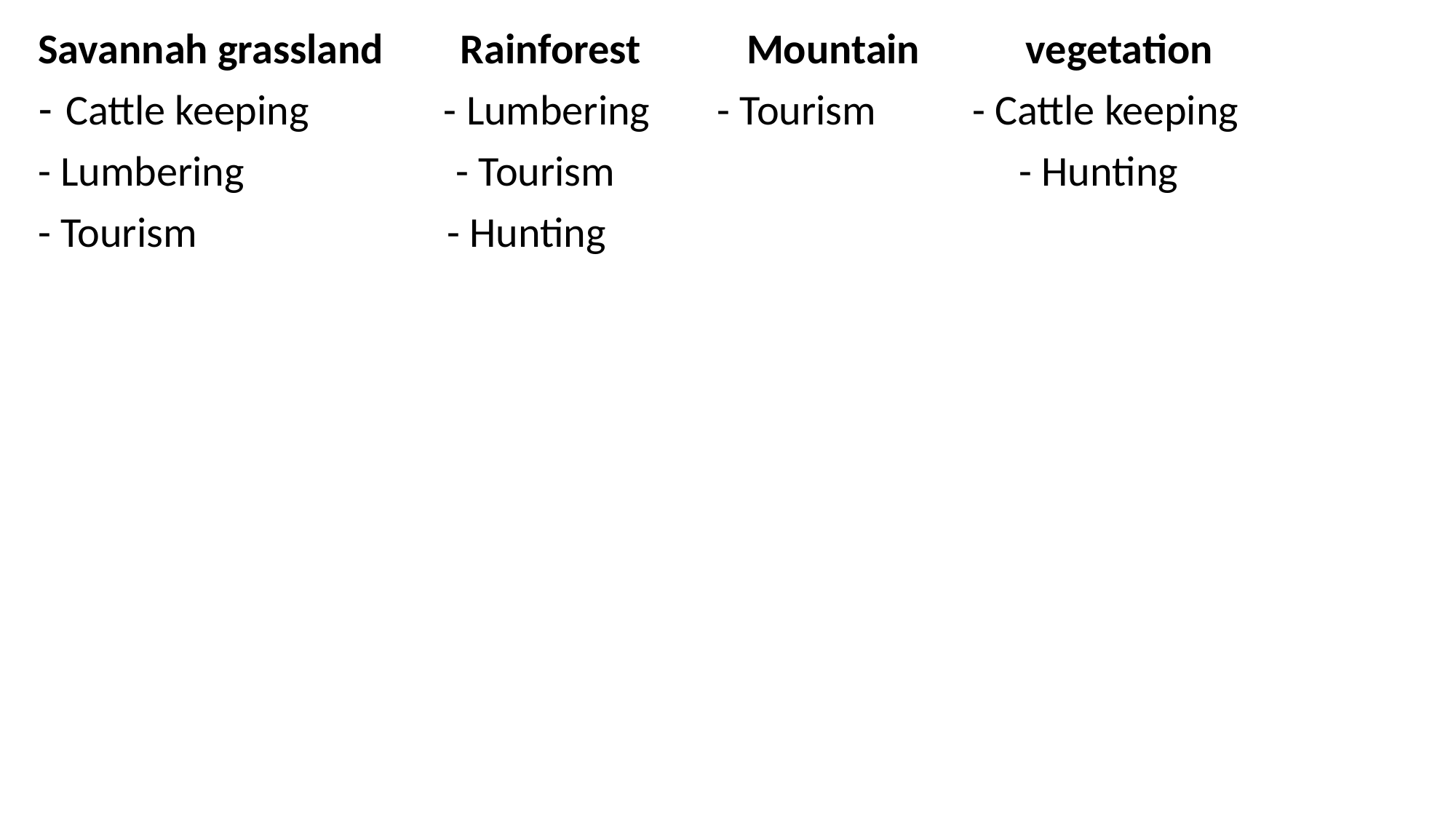

Savannah grassland        Rainforest           Mountain           vegetation
Cattle keeping              - Lumbering       - Tourism          - Cattle keeping
- Lumbering                      - Tourism                                          - Hunting
- Tourism                          - Hunting